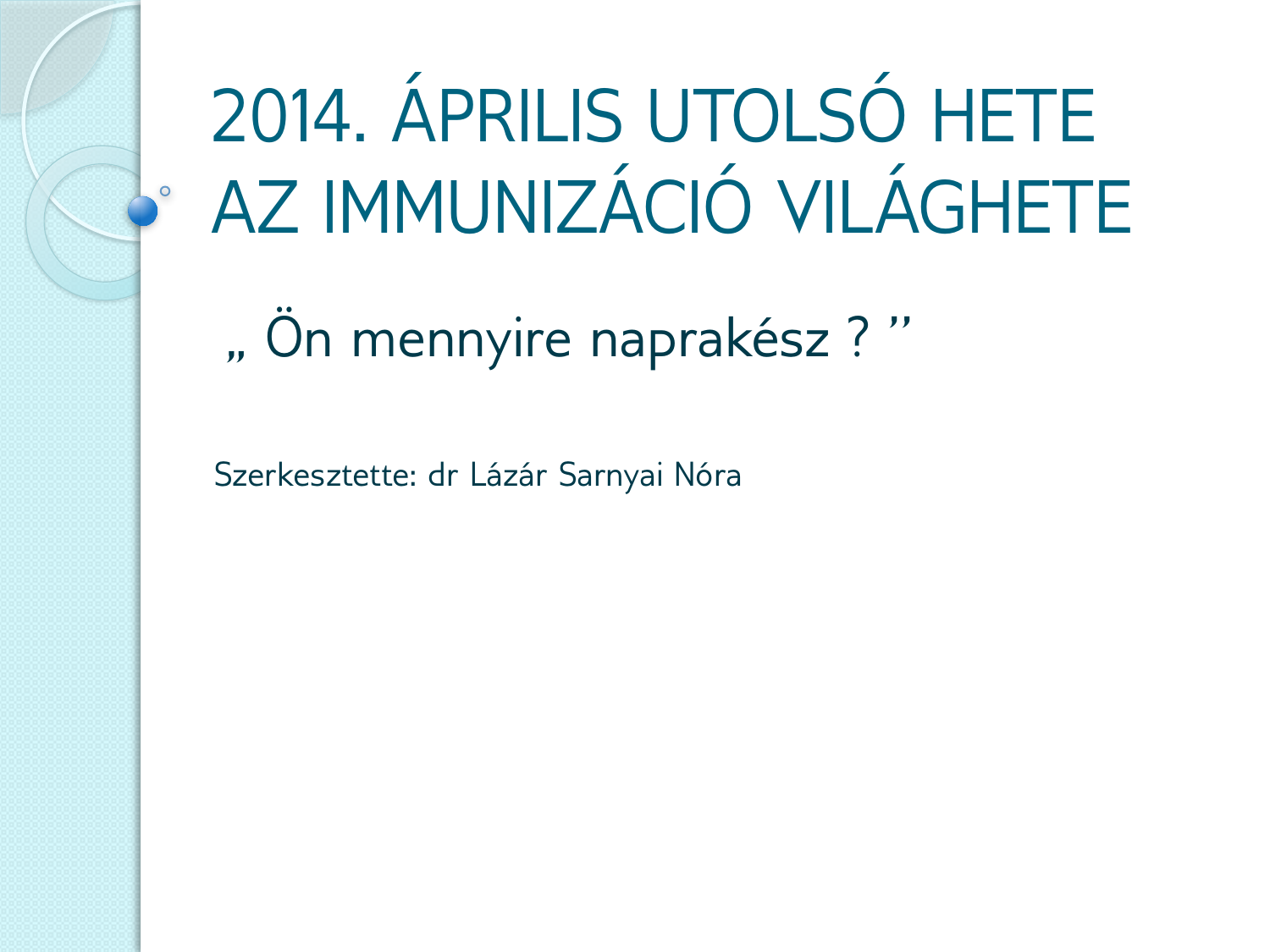

# 2014. ÁPRILIS UTOLSÓ HETE AZ IMMUNIZÁCIÓ VILÁGHETE
 „ Ön mennyire naprakész ? ’’
Szerkesztette: dr Lázár Sarnyai Nóra